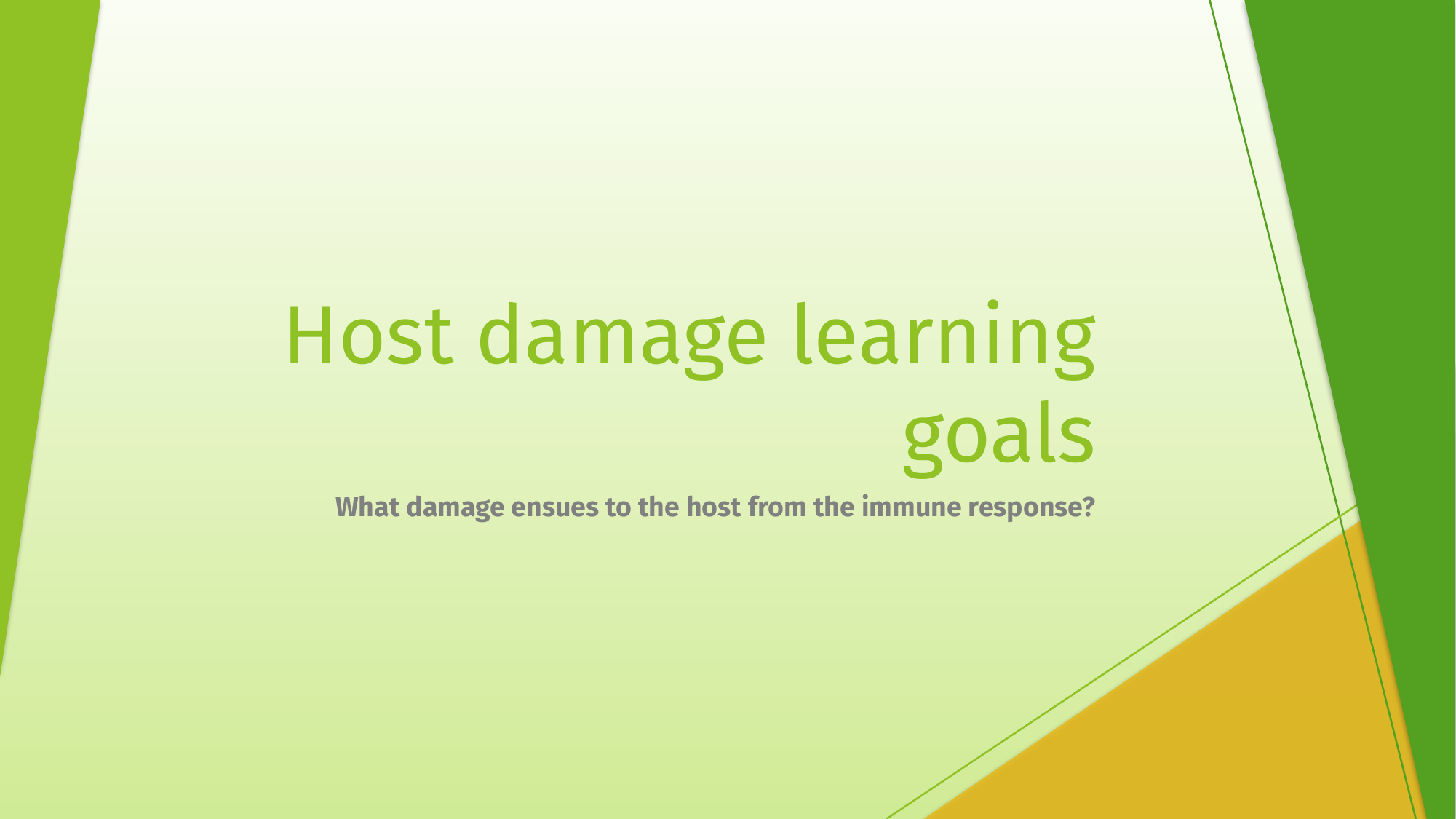

# Host damage learning goals

What damage ensues to the host from the immune response?